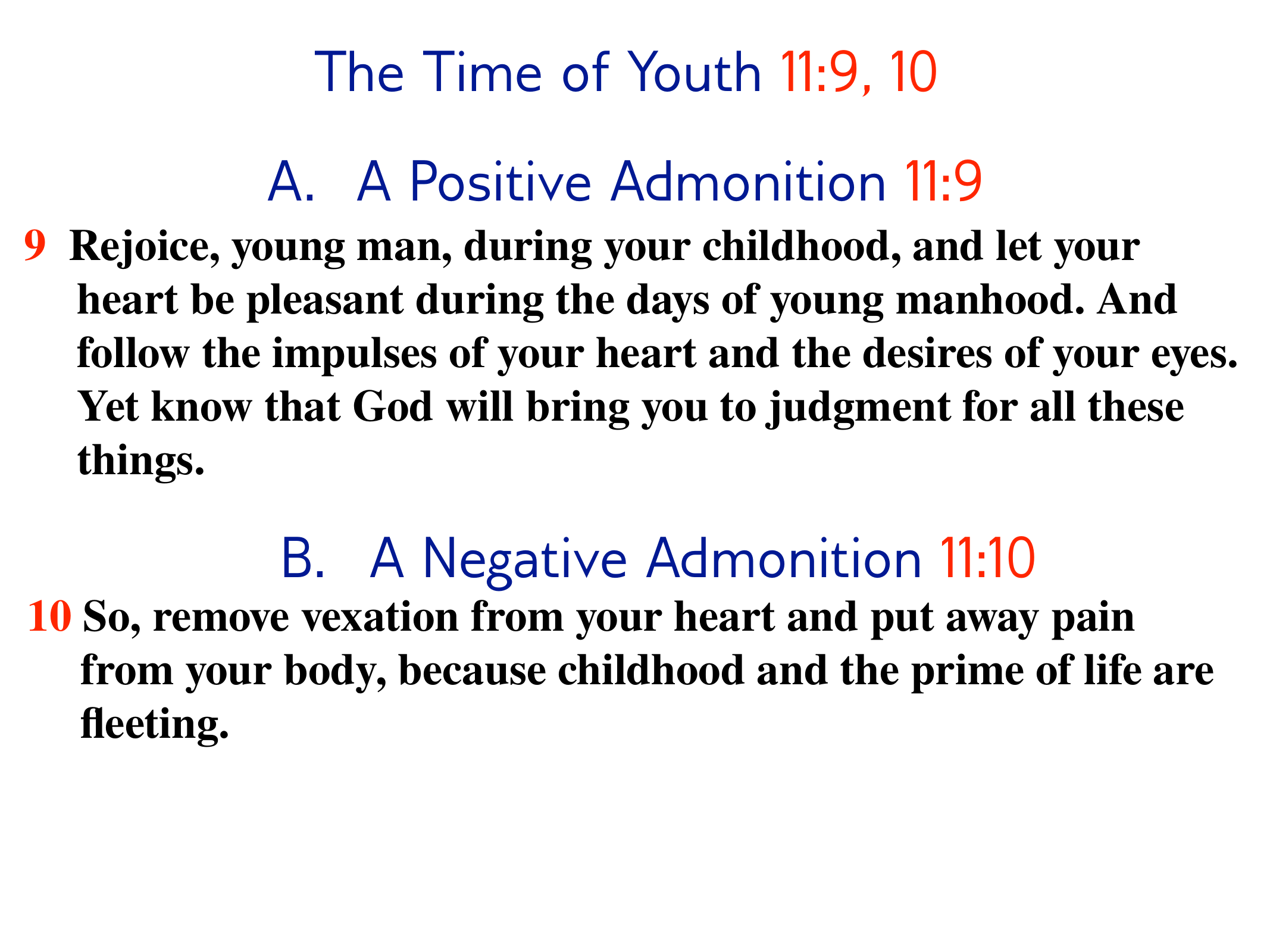

The Time of Youth 11:9, 10
A. 	A Positive Admonition 11:9
9  Rejoice, young man, during your childhood, and let your heart be pleasant during the days of young manhood. And follow the impulses of your heart and the desires of your eyes. Yet know that God will bring you to judgment for all these things.
B. 	A Negative Admonition 11:10
10 So, remove vexation from your heart and put away pain from your body, because childhood and the prime of life are fleeting.